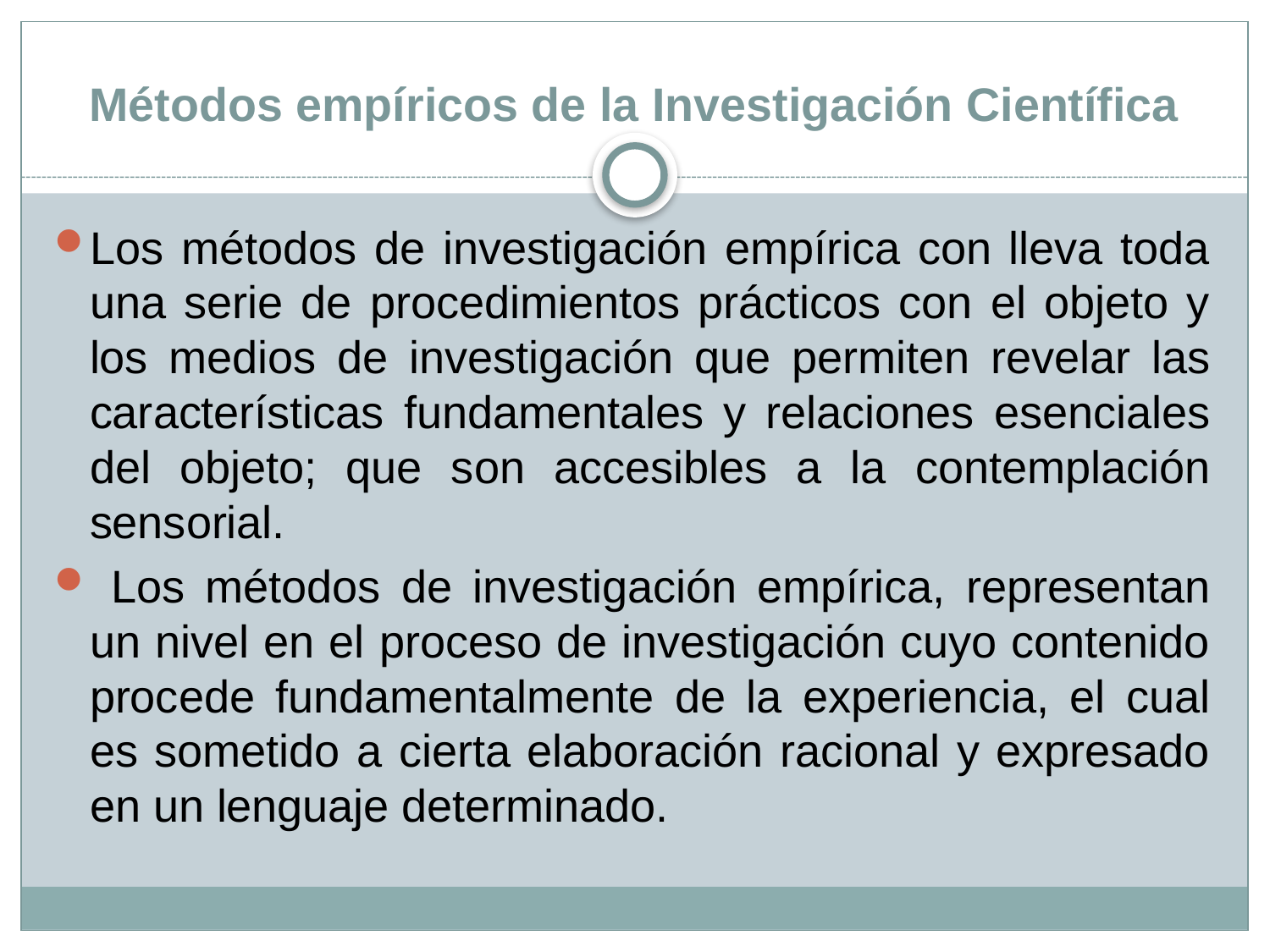

# Métodos empíricos de la Investigación Científica
Los métodos de investigación empírica con lleva toda una serie de procedimientos prácticos con el objeto y los medios de investigación que permiten revelar las características fundamentales y relaciones esenciales del objeto; que son accesibles a la contemplación sensorial.
 Los métodos de investigación empírica, representan un nivel en el proceso de investigación cuyo contenido procede fundamentalmente de la experiencia, el cual es sometido a cierta elaboración racional y expresado en un lenguaje determinado.